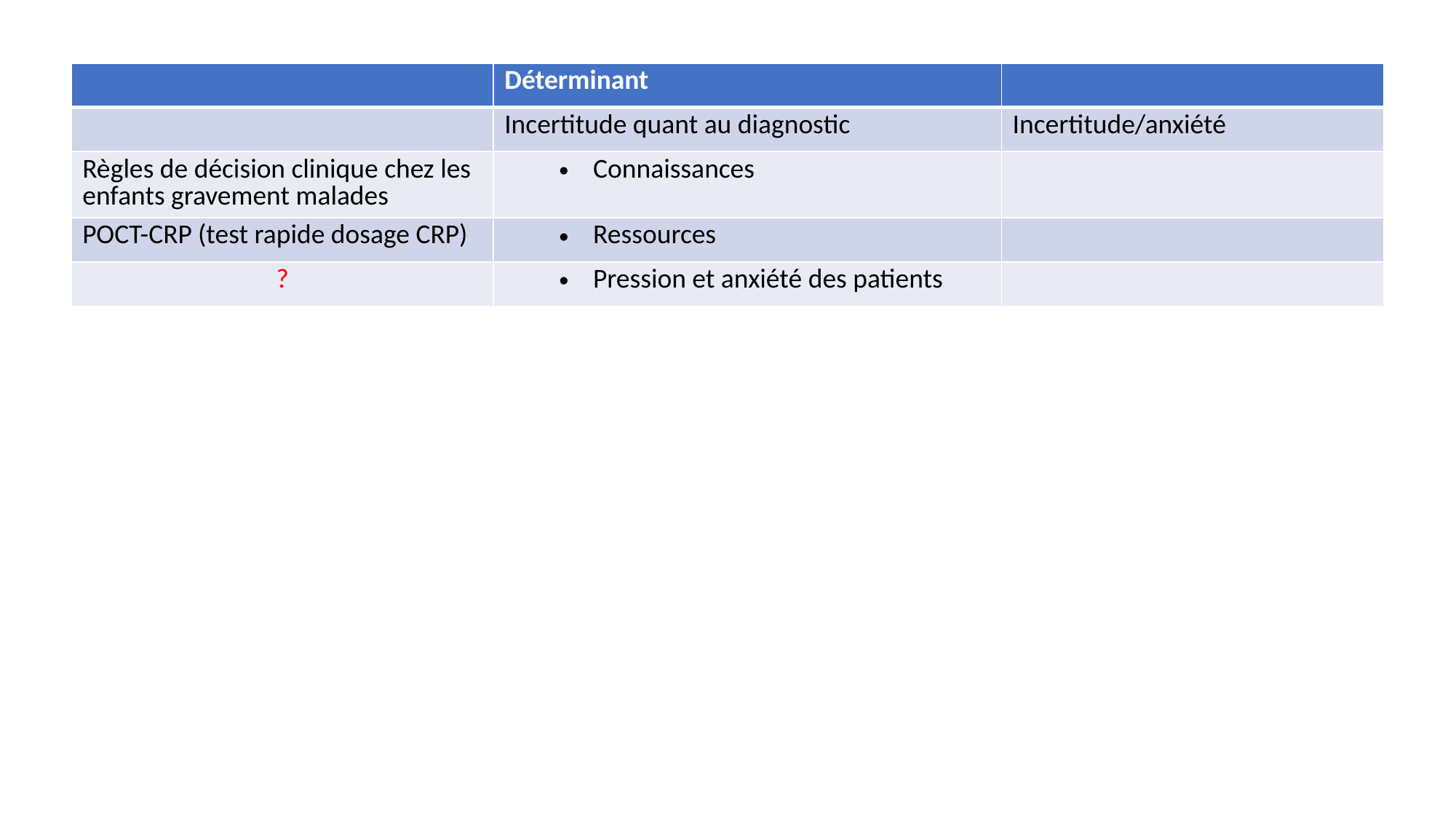

|  | Déterminant |  |
| --- | --- | --- |
|  | Incertitude quant au diagnostic | Incertitude/anxiété |
| Règles de décision clinique chez les enfants gravement malades | Connaissances |  |
| POCT-CRP (test rapide dosage CRP) | Ressources |  |
| ? | Pression et anxiété des patients |  |